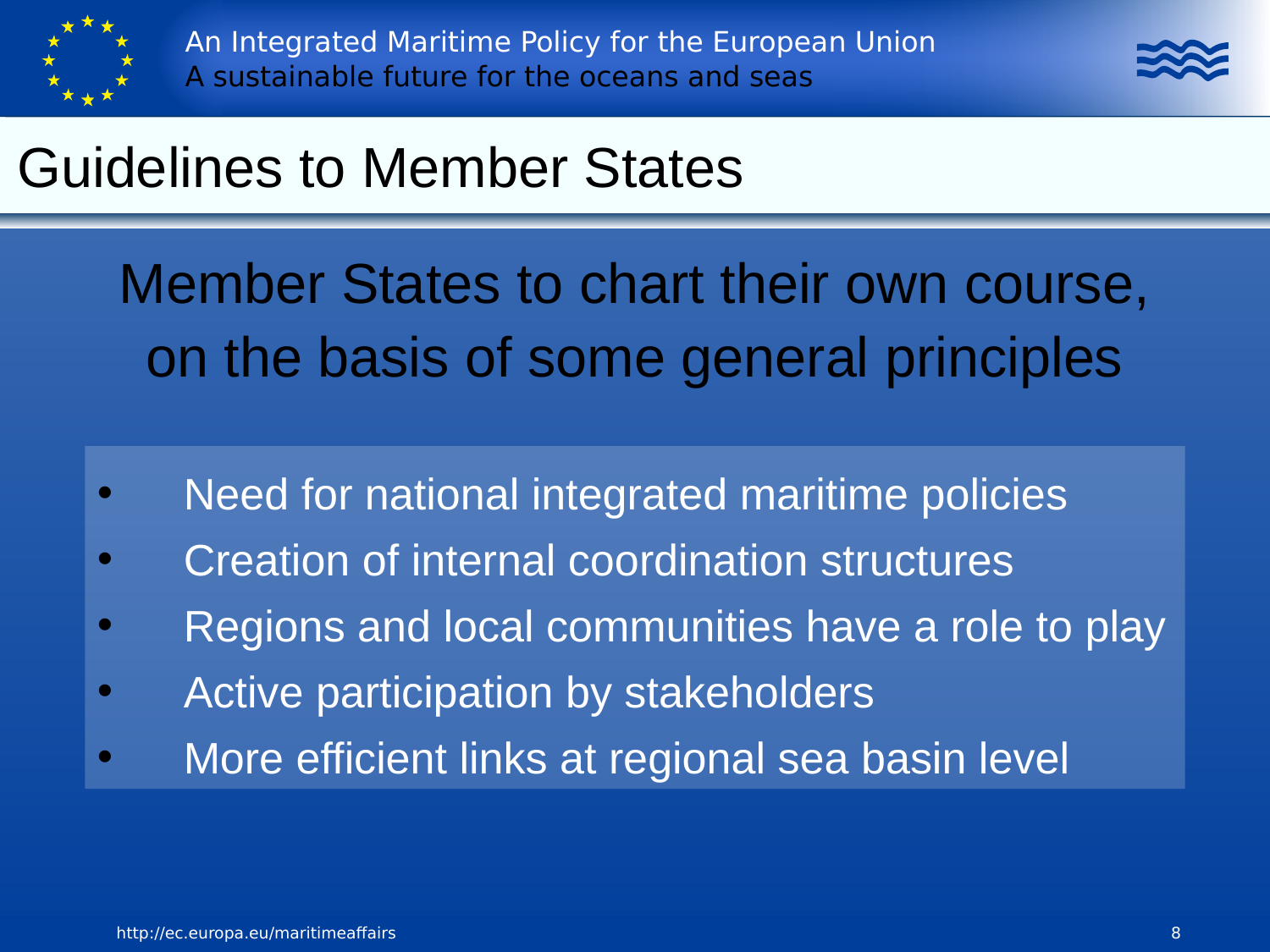

Guidelines to Member States
Member States to chart their own course,
on the basis of some general principles
Need for national integrated maritime policies
Creation of internal coordination structures
Regions and local communities have a role to play
Active participation by stakeholders
More efficient links at regional sea basin level